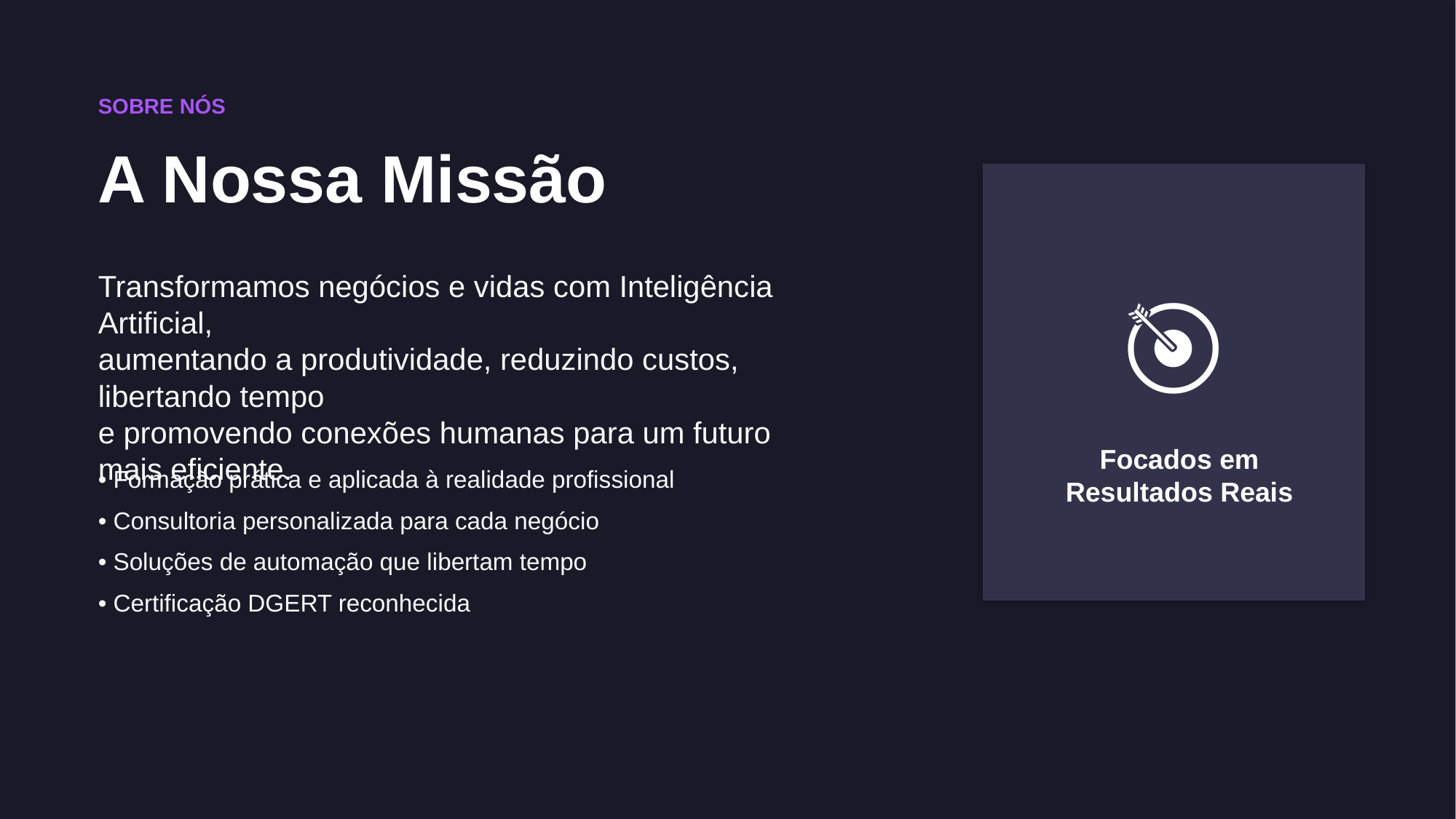

SOBRE NÓS
A Nossa Missão

Transformamos negócios e vidas com Inteligência Artificial,
aumentando a produtividade, reduzindo custos, libertando tempo
e promovendo conexões humanas para um futuro mais eficiente.
🎯
Focados em
Resultados Reais
• Formação prática e aplicada à realidade profissional
• Consultoria personalizada para cada negócio
• Soluções de automação que libertam tempo
• Certificação DGERT reconhecida